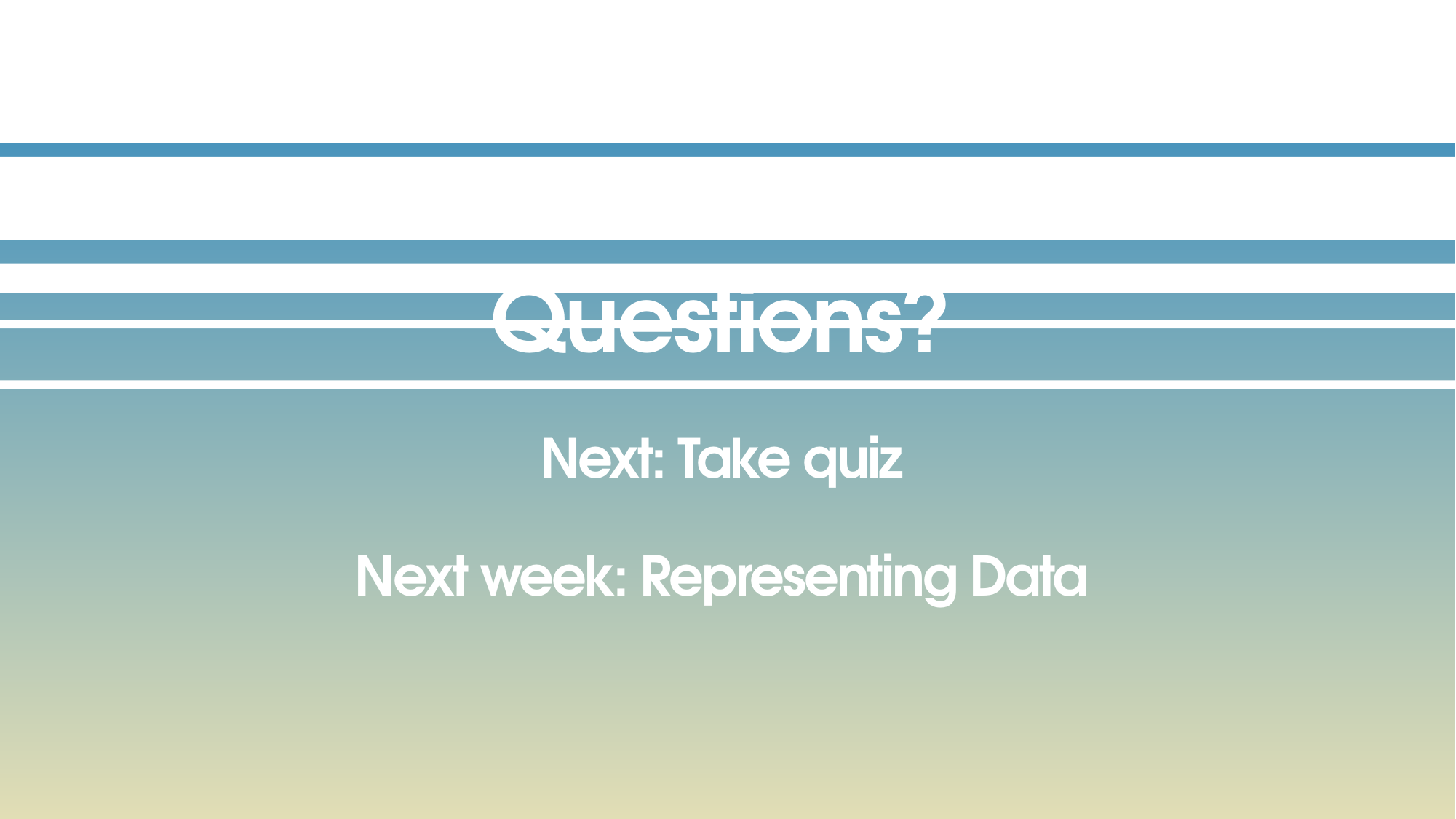

# Questions? Next: Take quiz Next week: Representing Data